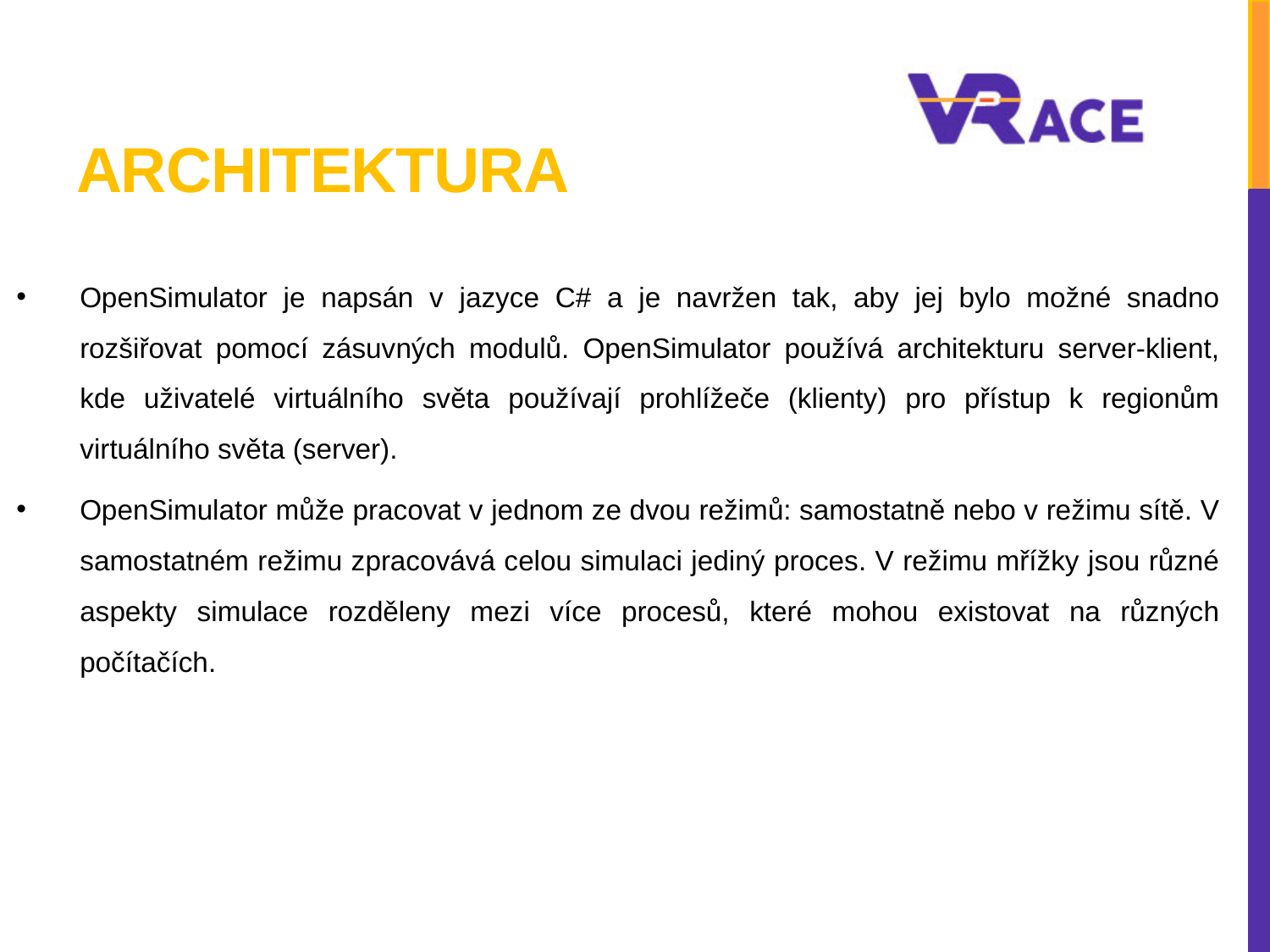

# ARCHITEKTURA
OpenSimulator je napsán v jazyce C# a je navržen tak, aby jej bylo možné snadno rozšiřovat pomocí zásuvných modulů. OpenSimulator používá architekturu server-klient, kde uživatelé virtuálního světa používají prohlížeče (klienty) pro přístup k regionům virtuálního světa (server).
OpenSimulator může pracovat v jednom ze dvou režimů: samostatně nebo v režimu sítě. V samostatném režimu zpracovává celou simulaci jediný proces. V režimu mřížky jsou různé aspekty simulace rozděleny mezi více procesů, které mohou existovat na různých počítačích.